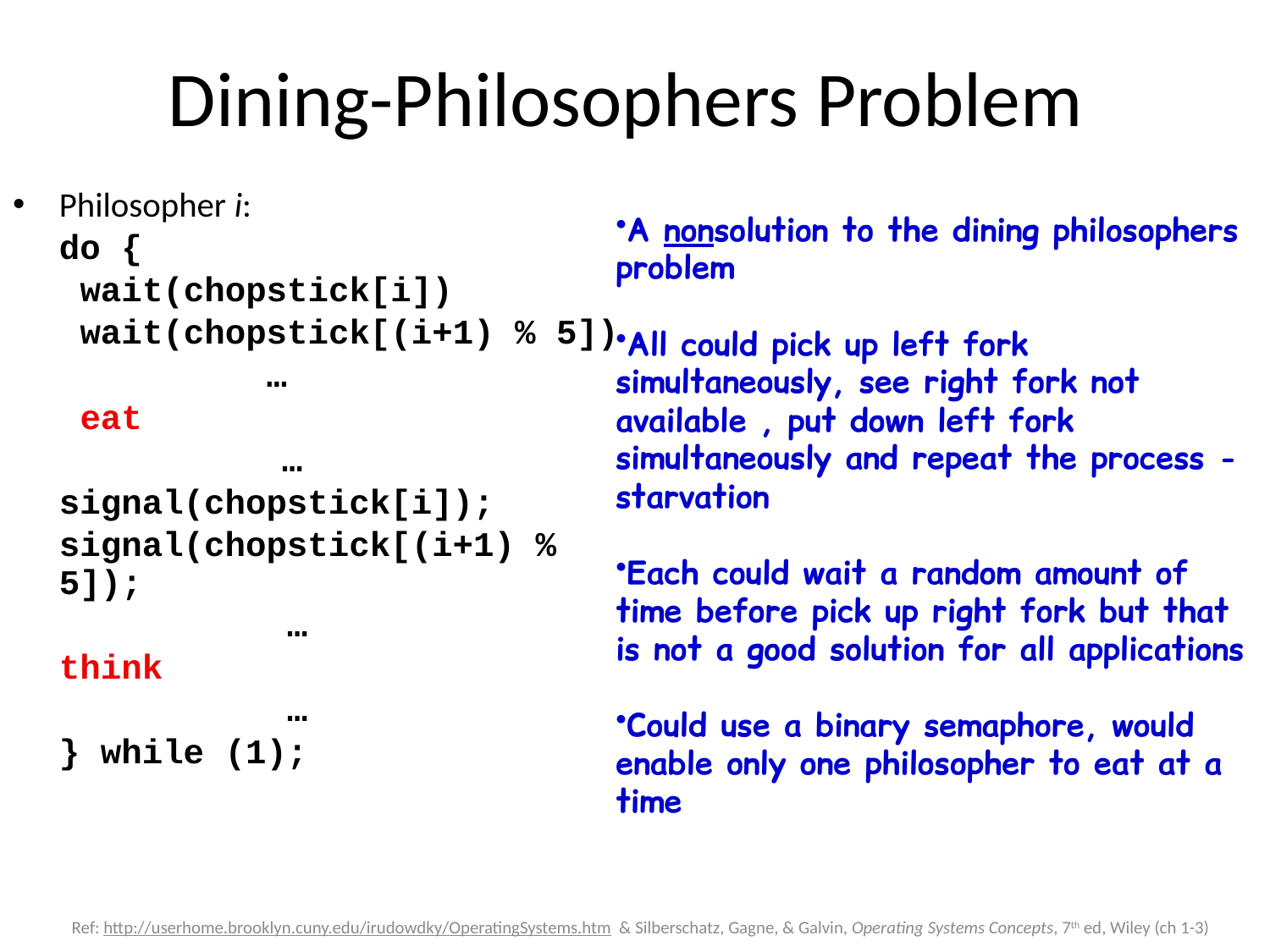

# Dining-Philosophers Problem
Philosopher i:
	do {
  	 wait(chopstick[i])
	 wait(chopstick[(i+1) % 5])
	          …
	 eat
             …
	signal(chopstick[i]);
	signal(chopstick[(i+1) % 5]);
	           …
	think
	           …
	} while (1);
A nonsolution to the dining philosophers problem

All could pick up left fork simultaneously, see right fork not available , put down left fork simultaneously and repeat the process - starvation

Each could wait a random amount of time before pick up right fork but that is not a good solution for all applications

Could use a binary semaphore, would enable only one philosopher to eat at a time
Ref: http://userhome.brooklyn.cuny.edu/irudowdky/OperatingSystems.htm  & Silberschatz, Gagne, & Galvin, Operating Systems Concepts, 7th ed, Wiley (ch 1-3)